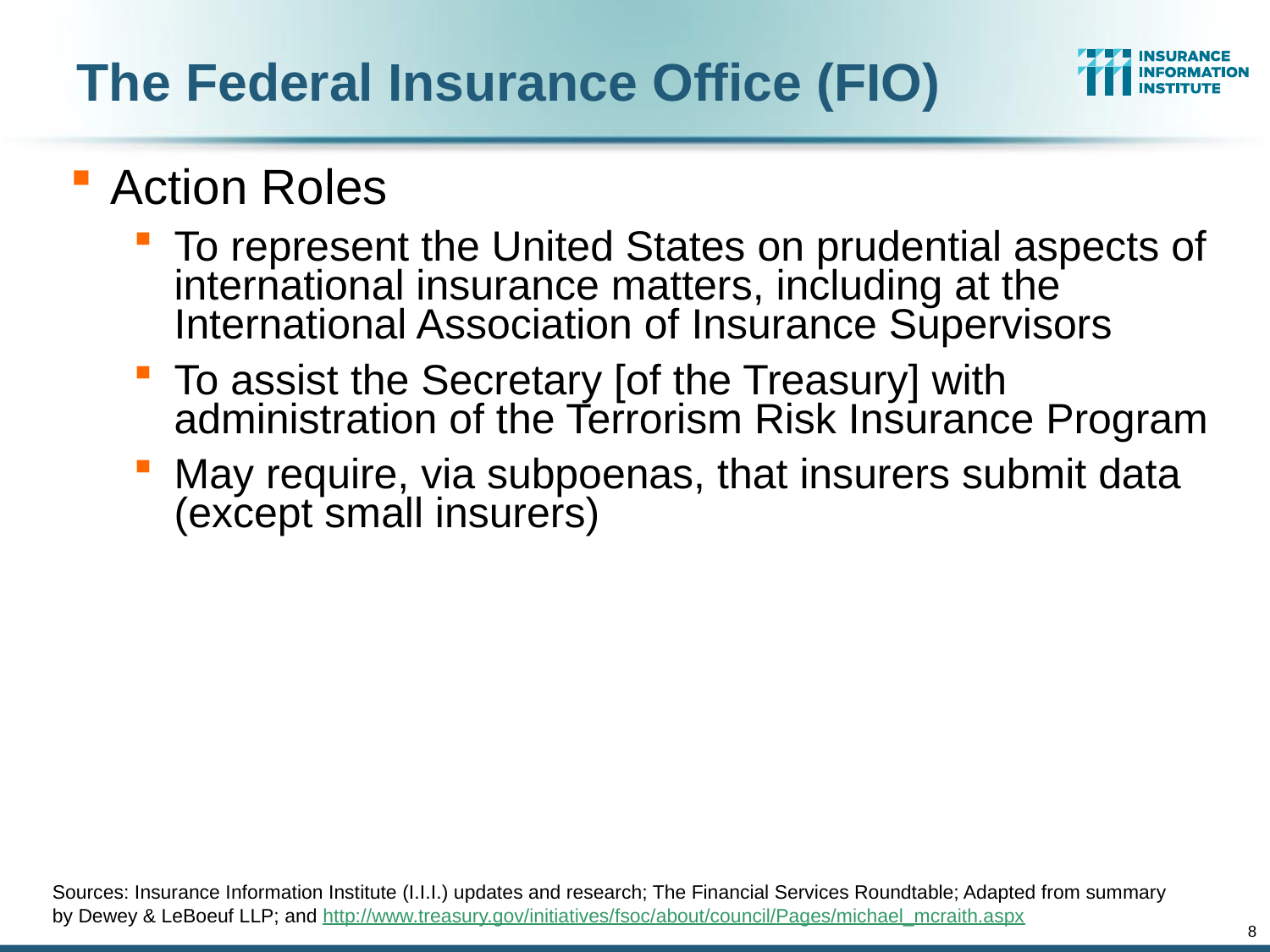

# The Federal Insurance Office (FIO)
Action Roles
To represent the United States on prudential aspects of international insurance matters, including at the International Association of Insurance Supervisors
To assist the Secretary [of the Treasury] with administration of the Terrorism Risk Insurance Program
May require, via subpoenas, that insurers submit data (except small insurers)
Sources: Insurance Information Institute (I.I.I.) updates and research; The Financial Services Roundtable; Adapted from summary by Dewey & LeBoeuf LLP; and http://www.treasury.gov/initiatives/fsoc/about/council/Pages/michael_mcraith.aspx
8